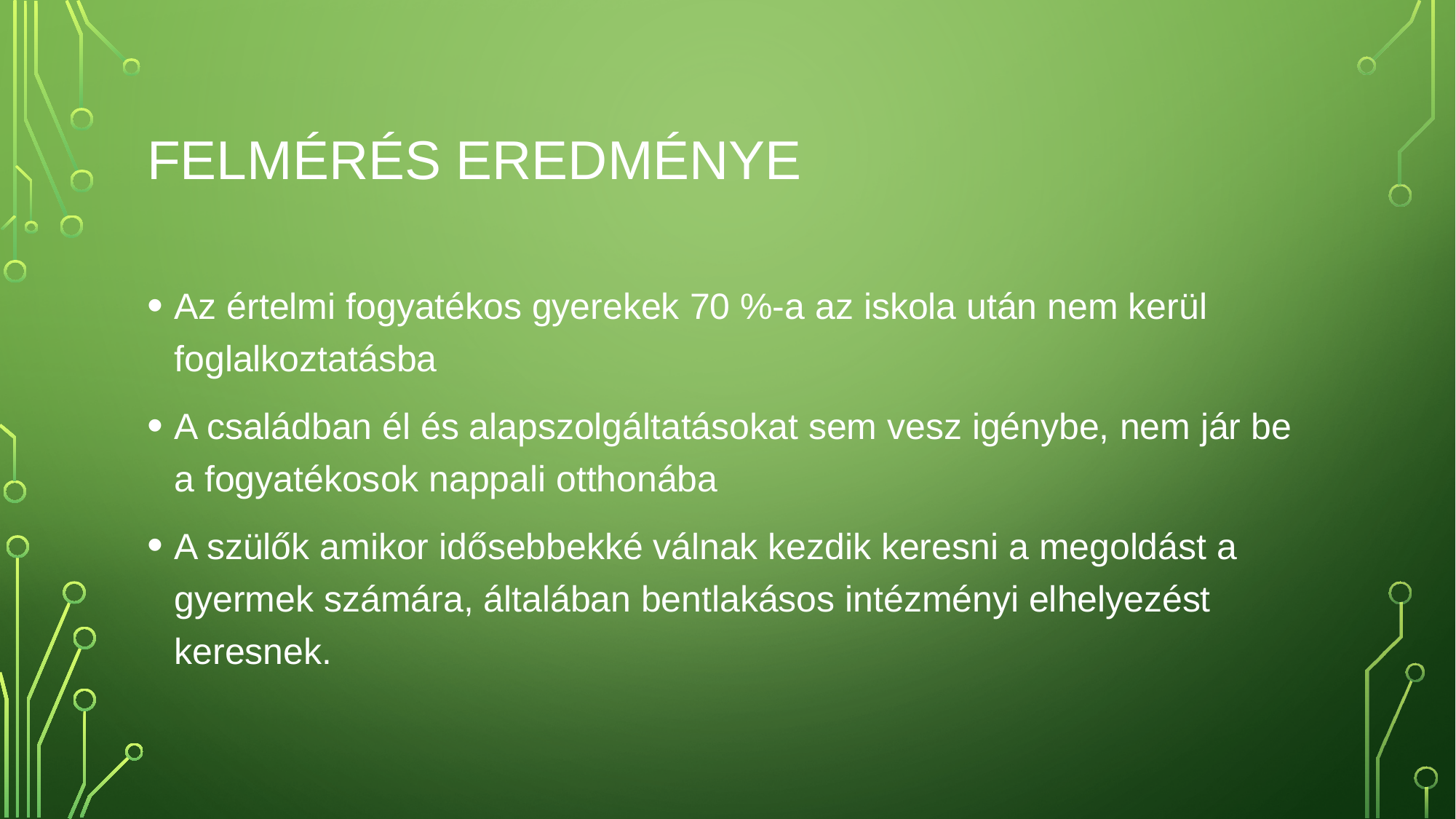

# Felmérés eredménye
Az értelmi fogyatékos gyerekek 70 %-a az iskola után nem kerül foglalkoztatásba
A családban él és alapszolgáltatásokat sem vesz igénybe, nem jár be a fogyatékosok nappali otthonába
A szülők amikor idősebbekké válnak kezdik keresni a megoldást a gyermek számára, általában bentlakásos intézményi elhelyezést keresnek.